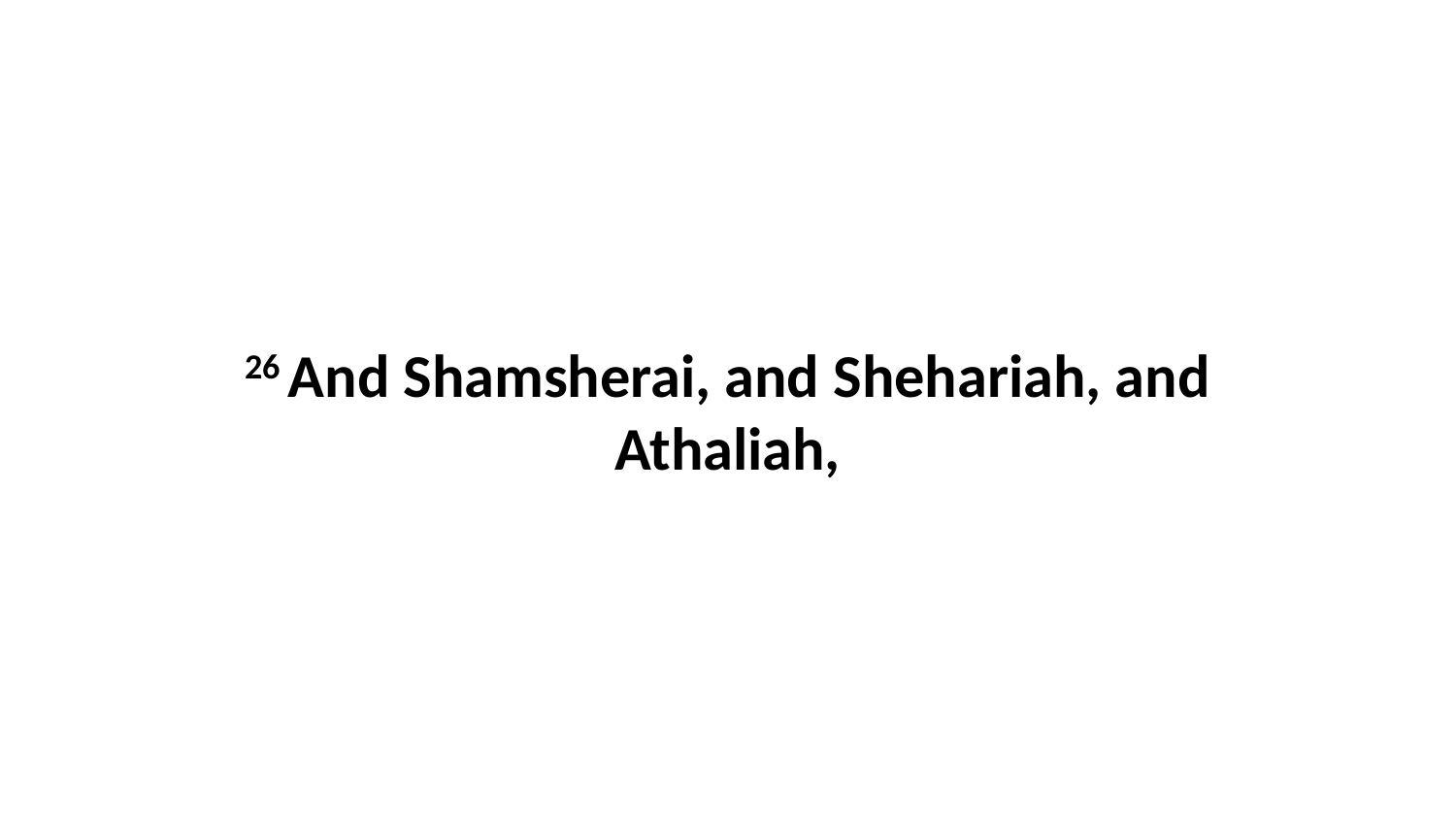

26 And Shamsherai, and Shehariah, and Athaliah,